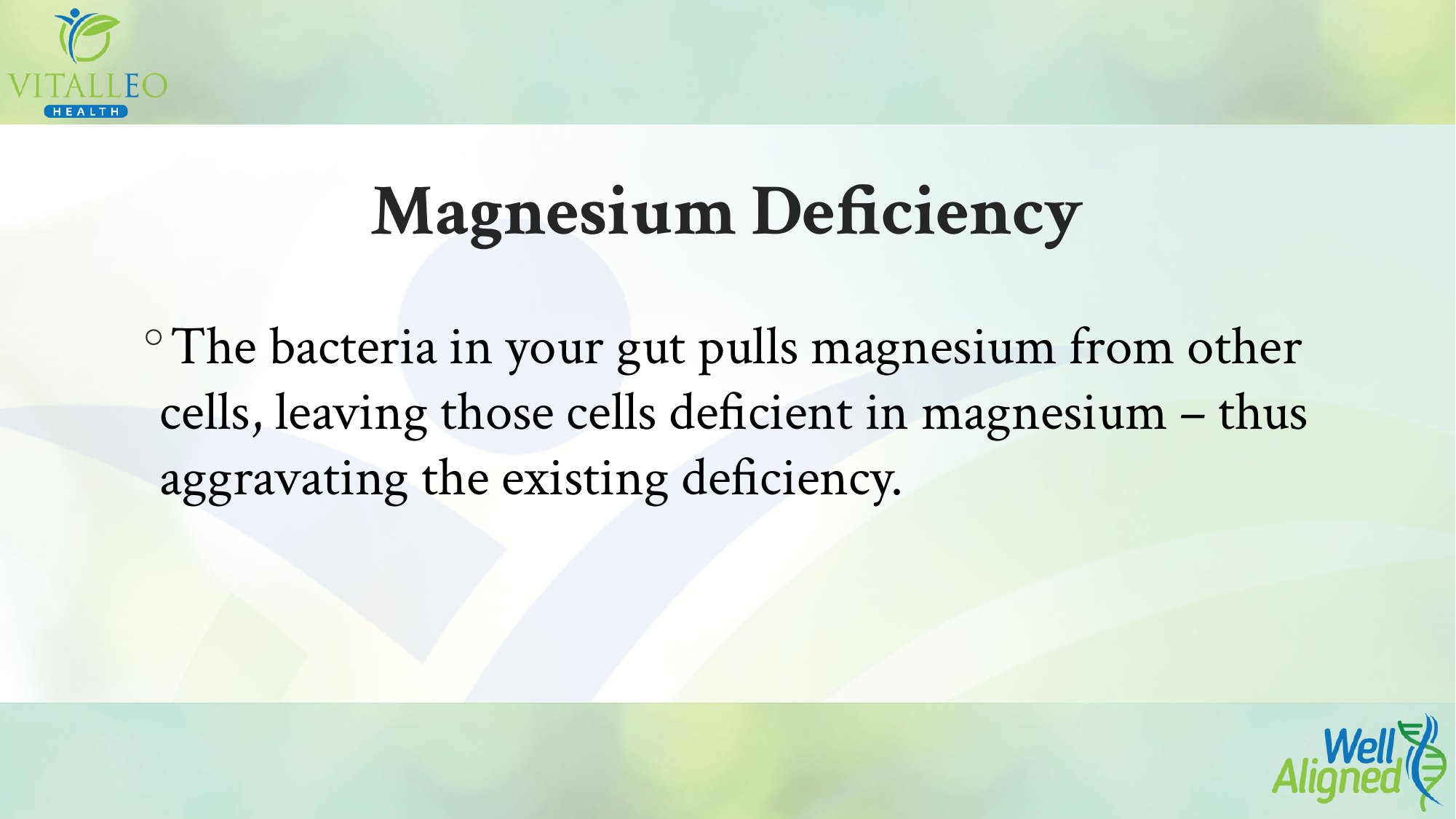

# Magnesium Deficiency
The bacteria in your gut pulls magnesium from other cells, leaving those cells deficient in magnesium – thus aggravating the existing deficiency.